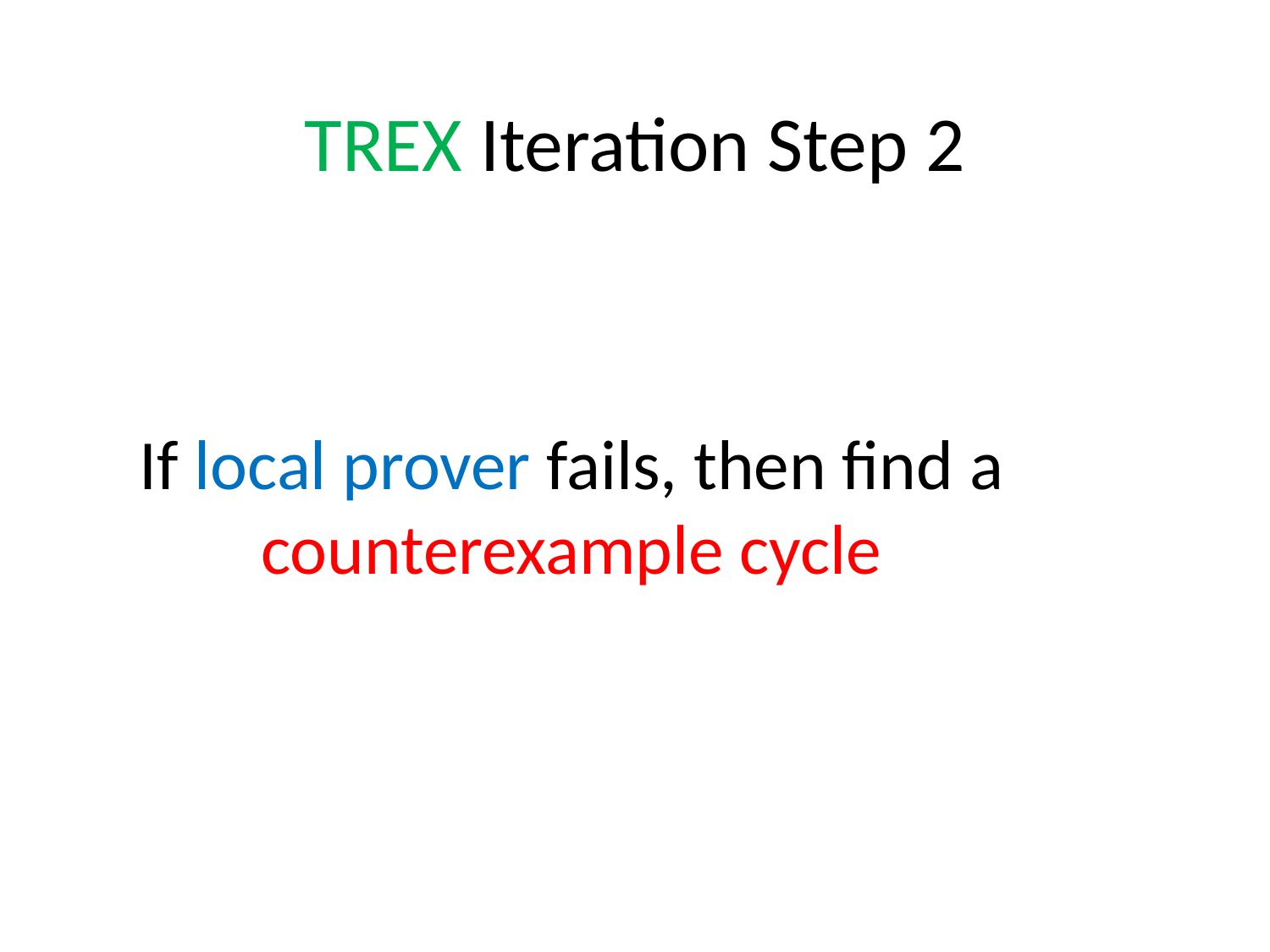

# TREX Iteration Step 2
If local prover fails, then find a counterexample cycle